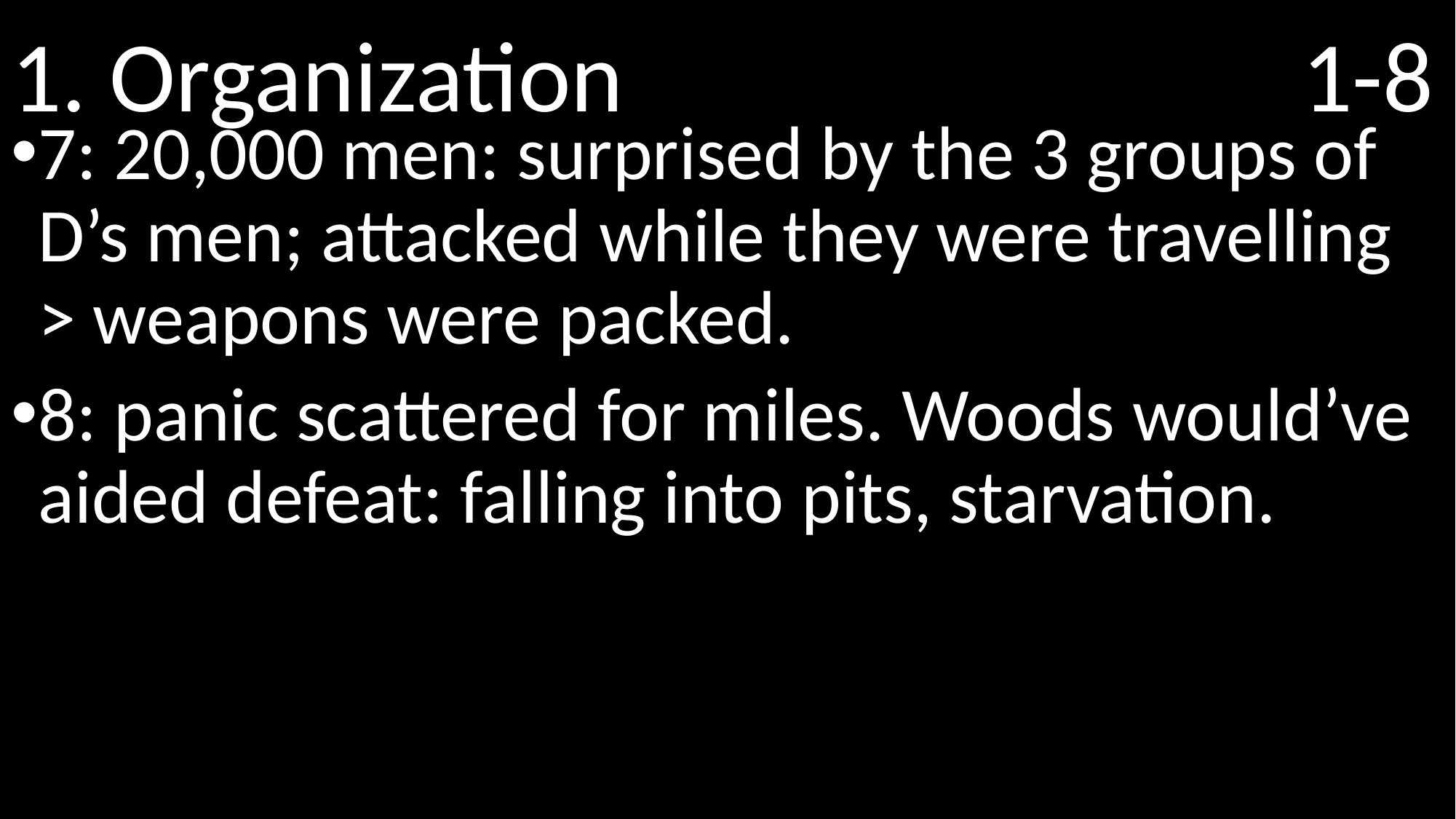

# 1. Organization						    1-8
7: 20,000 men: surprised by the 3 groups of D’s men; attacked while they were travelling > weapons were packed.
8: panic scattered for miles. Woods would’ve aided defeat: falling into pits, starvation.